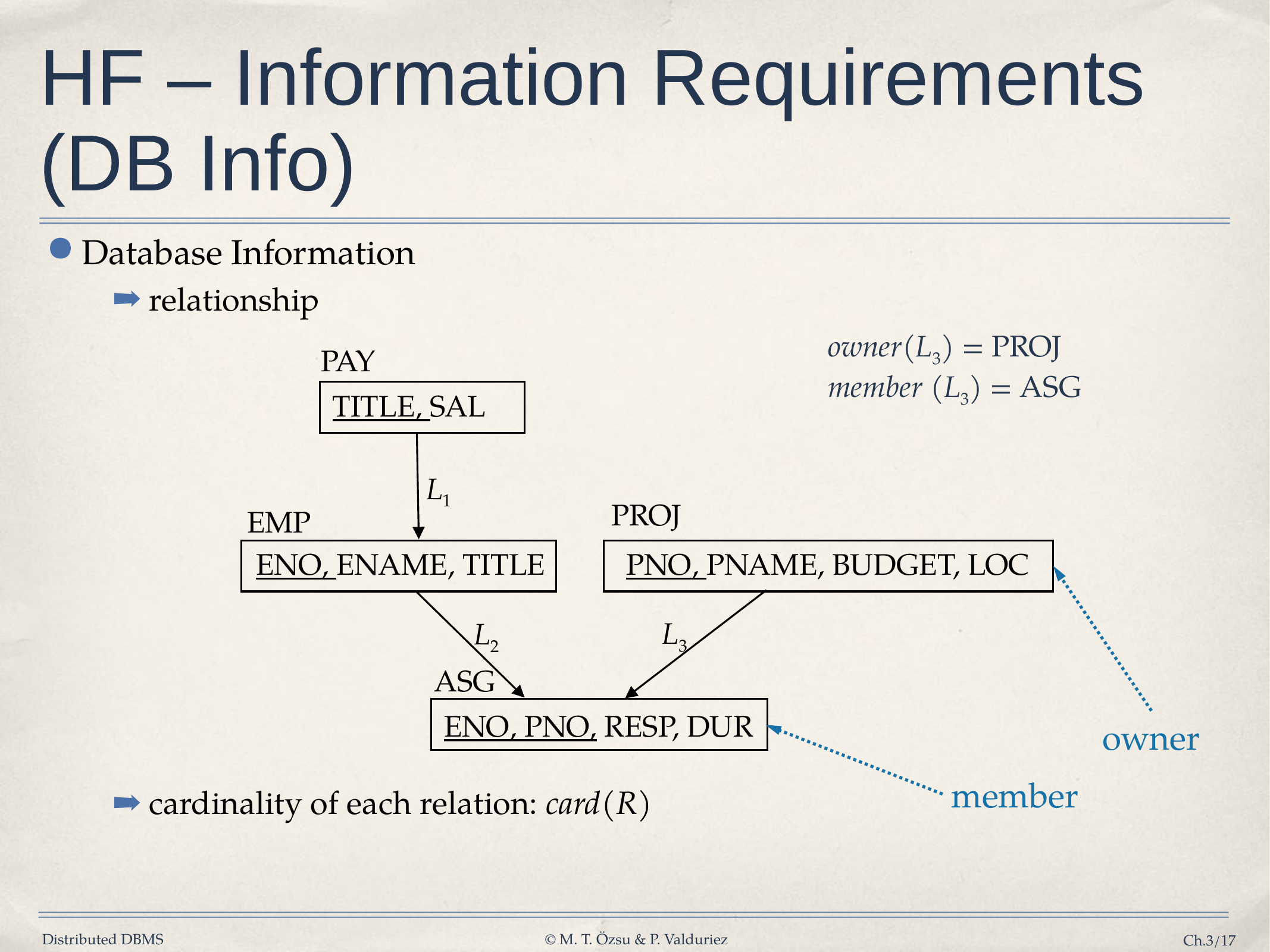

# HF – Information Requirements (DB Info)
Database Information
relationship

cardinality of each relation: card(R)
owner(L3) = PROJ
member (L3) = ASG
PAY
TITLE, SAL

L1
PROJ
EMP
ENO, ENAME, TITLE
PNO, PNAME, BUDGET, LOC

L3
L2
ASG

ENO, PNO, RESP, DUR
owner
member